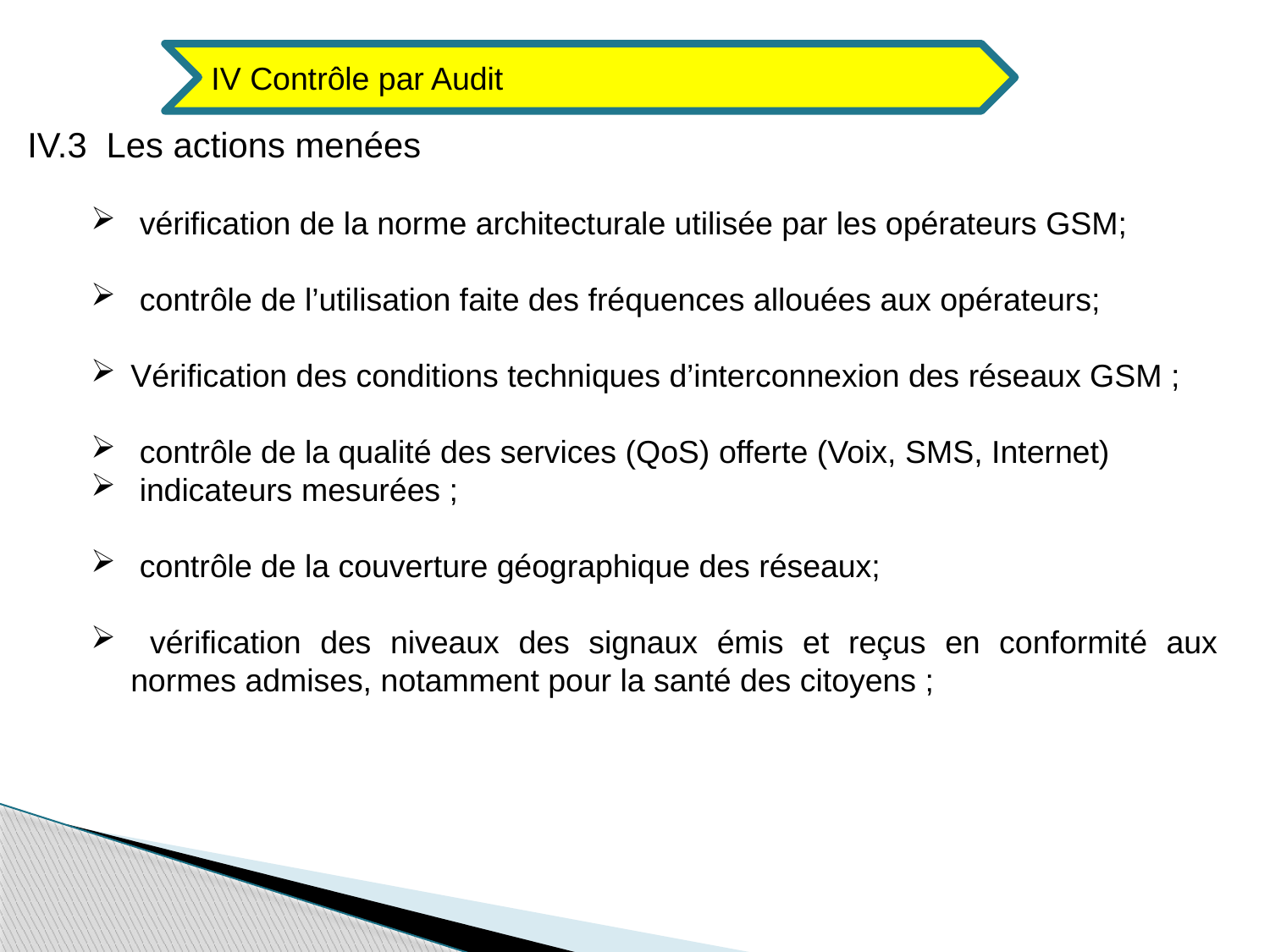

IV Contrôle par Audit
IV.3  Les actions menées

 vérification de la norme architecturale utilisée par les opérateurs GSM;

 contrôle de l’utilisation faite des fréquences allouées aux opérateurs;

Vérification des conditions techniques d’interconnexion des réseaux GSM ;

 contrôle de la qualité des services (QoS) offerte (Voix, SMS, Internet)
 indicateurs mesurées ;

 contrôle de la couverture géographique des réseaux;

 vérification des niveaux des signaux émis et reçus en conformité aux normes admises, notamment pour la santé des citoyens ;